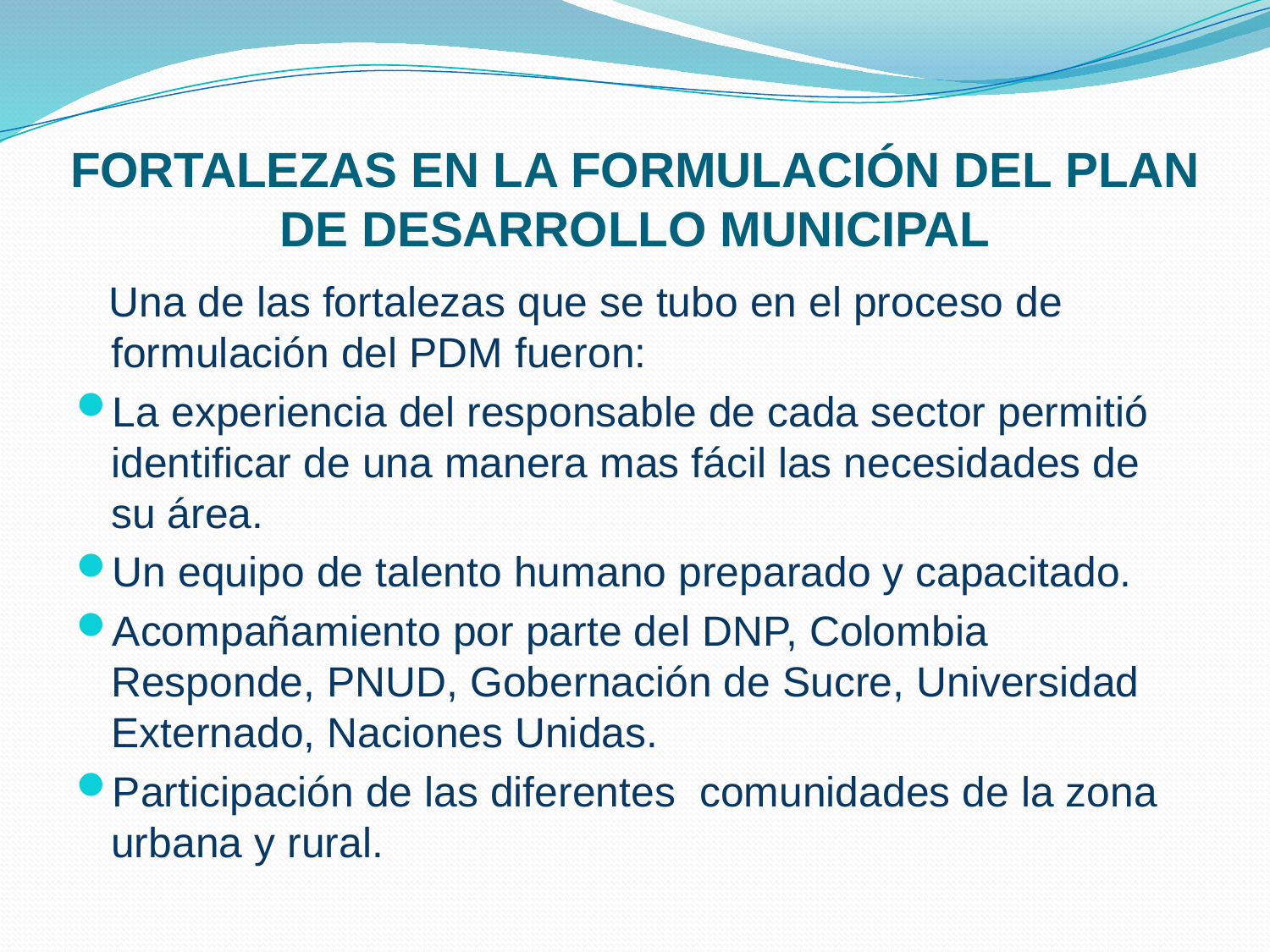

# FORTALEZAS EN LA FORMULACIÓN DEL PLAN DE DESARROLLO MUNICIPAL
   Una de las fortalezas que se tubo en el proceso de formulación del PDM fueron:
La experiencia del responsable de cada sector permitió identificar de una manera mas fácil las necesidades de su área.
Un equipo de talento humano preparado y capacitado.
Acompañamiento por parte del DNP, Colombia Responde, PNUD, Gobernación de Sucre, Universidad Externado, Naciones Unidas.
Participación de las diferentes  comunidades de la zona urbana y rural.